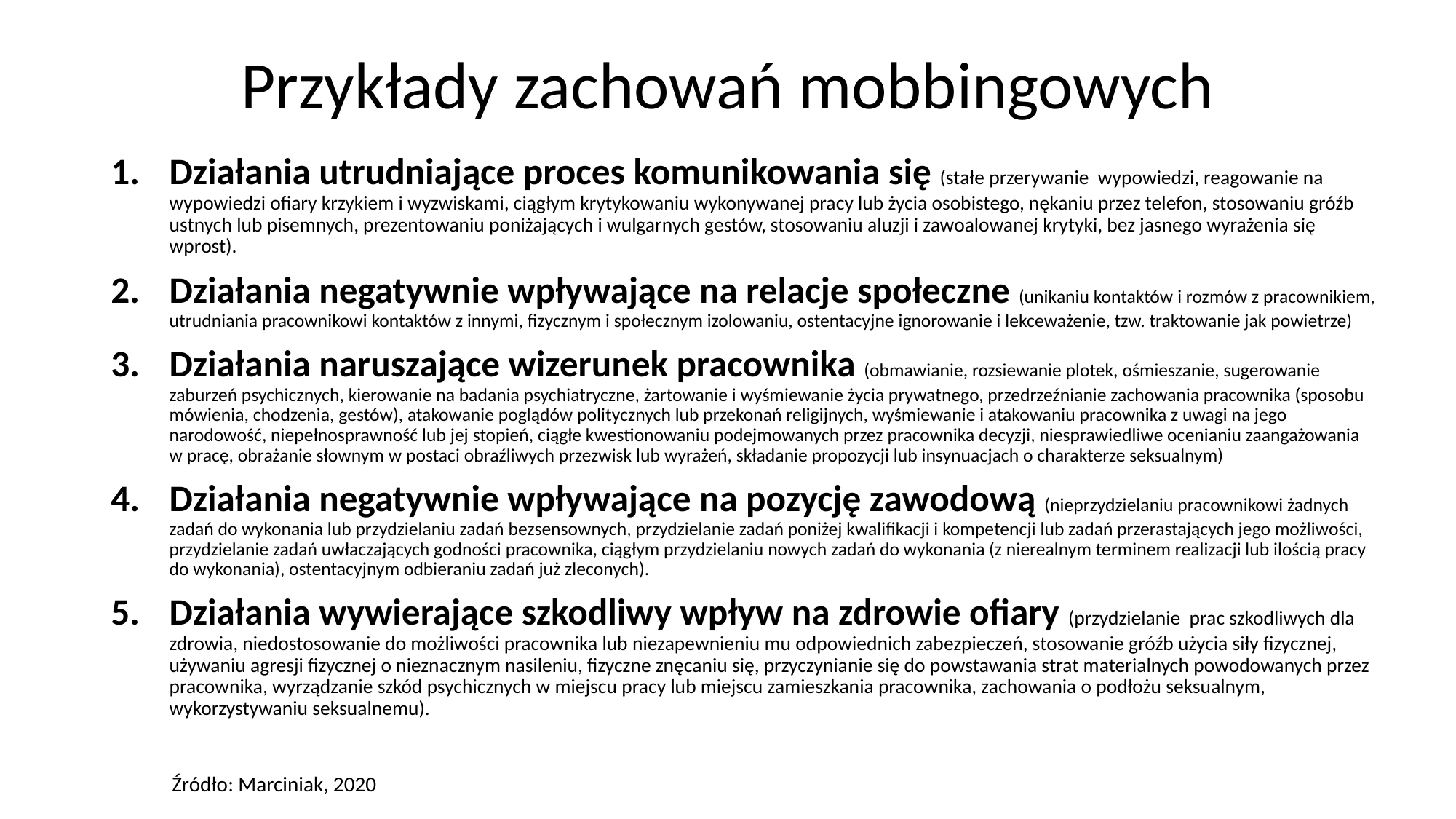

# Przykłady zachowań mobbingowych
Działania utrudniające proces komunikowania się (stałe przerywanie  wypowiedzi, reagowanie na wypowiedzi ofiary krzykiem i wyzwiskami, ciągłym krytykowaniu wykonywanej pracy lub życia osobistego, nękaniu przez telefon, stosowaniu gróźb ustnych lub pisemnych, prezentowaniu poniżających i wulgarnych gestów, stosowaniu aluzji i zawoalowanej krytyki, bez jasnego wyrażenia się wprost).
Działania negatywnie wpływające na relacje społeczne (unikaniu kontaktów i rozmów z pracownikiem, utrudniania pracownikowi kontaktów z innymi, fizycznym i społecznym izolowaniu, ostentacyjne ignorowanie i lekceważenie, tzw. traktowanie jak powietrze)
Działania naruszające wizerunek pracownika (obmawianie, rozsiewanie plotek, ośmieszanie, sugerowanie zaburzeń psychicznych, kierowanie na badania psychiatryczne, żartowanie i wyśmiewanie życia prywatnego, przedrzeźnianie zachowania pracownika (sposobu mówienia, chodzenia, gestów), atakowanie poglądów politycznych lub przekonań religijnych, wyśmiewanie i atakowaniu pracownika z uwagi na jego narodowość, niepełnosprawność lub jej stopień, ciągłe kwestionowaniu podejmowanych przez pracownika decyzji, niesprawiedliwe ocenianiu zaangażowania w pracę, obrażanie słownym w postaci obraźliwych przezwisk lub wyrażeń, składanie propozycji lub insynuacjach o charakterze seksualnym)
Działania negatywnie wpływające na pozycję zawodową (nieprzydzielaniu pracownikowi żadnych zadań do wykonania lub przydzielaniu zadań bezsensownych, przydzielanie zadań poniżej kwalifikacji i kompetencji lub zadań przerastających jego możliwości, przydzielanie zadań uwłaczających godności pracownika, ciągłym przydzielaniu nowych zadań do wykonania (z nierealnym terminem realizacji lub ilością pracy do wykonania), ostentacyjnym odbieraniu zadań już zleconych).
Działania wywierające szkodliwy wpływ na zdrowie ofiary (przydzielanie  prac szkodliwych dla zdrowia, niedostosowanie do możliwości pracownika lub niezapewnieniu mu odpowiednich zabezpieczeń, stosowanie gróźb użycia siły fizycznej, używaniu agresji fizycznej o nieznacznym nasileniu, fizyczne znęcaniu się, przyczynianie się do powstawania strat materialnych powodowanych przez pracownika, wyrządzanie szkód psychicznych w miejscu pracy lub miejscu zamieszkania pracownika, zachowania o podłożu seksualnym, wykorzystywaniu seksualnemu).
Źródło: Marciniak, 2020